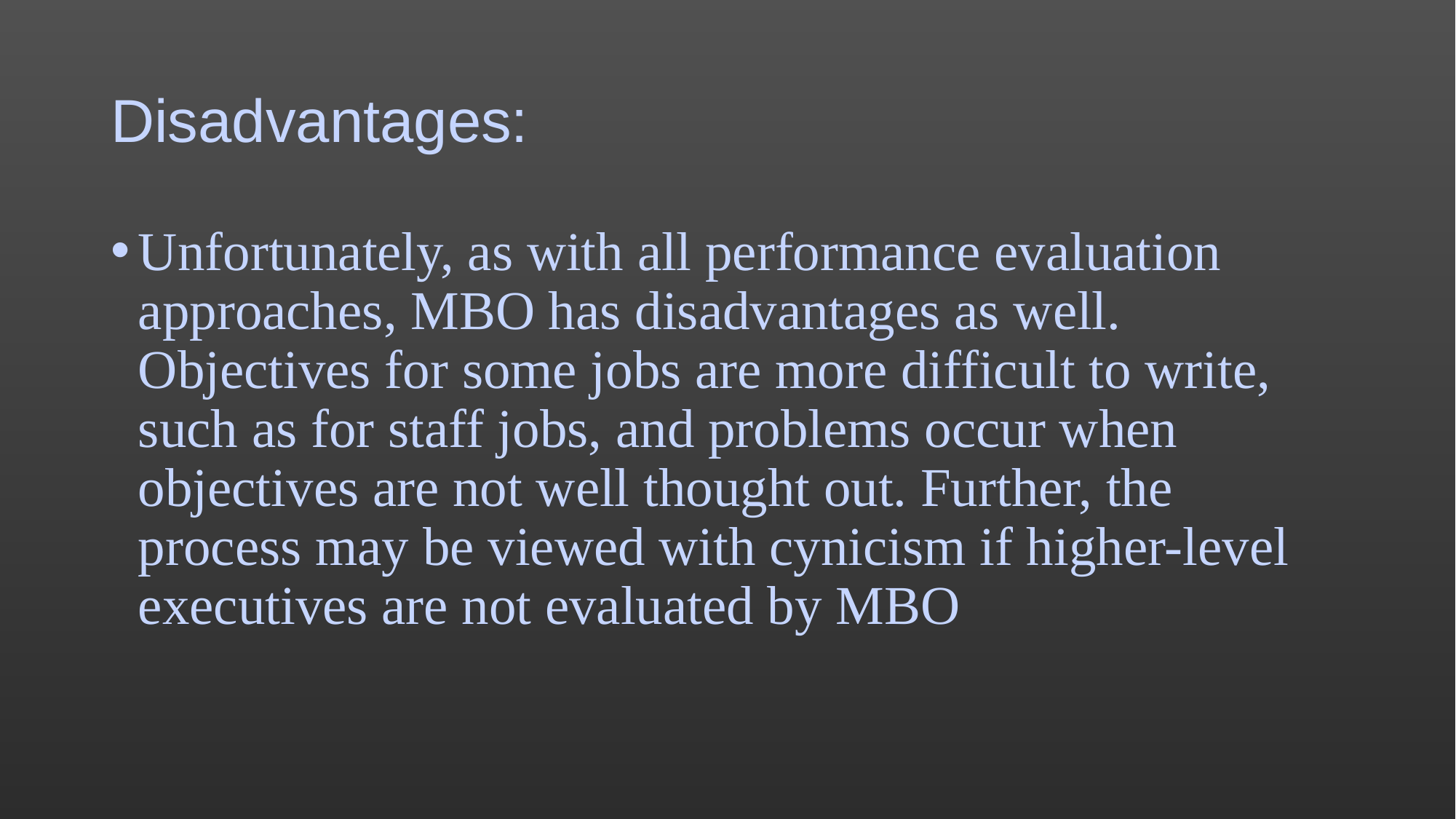

# Disadvantages:
Unfortunately, as with all performance evaluation approaches, MBO has disadvantages as well. Objectives for some jobs are more difficult to write, such as for staff jobs, and problems occur when objectives are not well thought out. Further, the process may be viewed with cynicism if higher-level executives are not evaluated by MBO